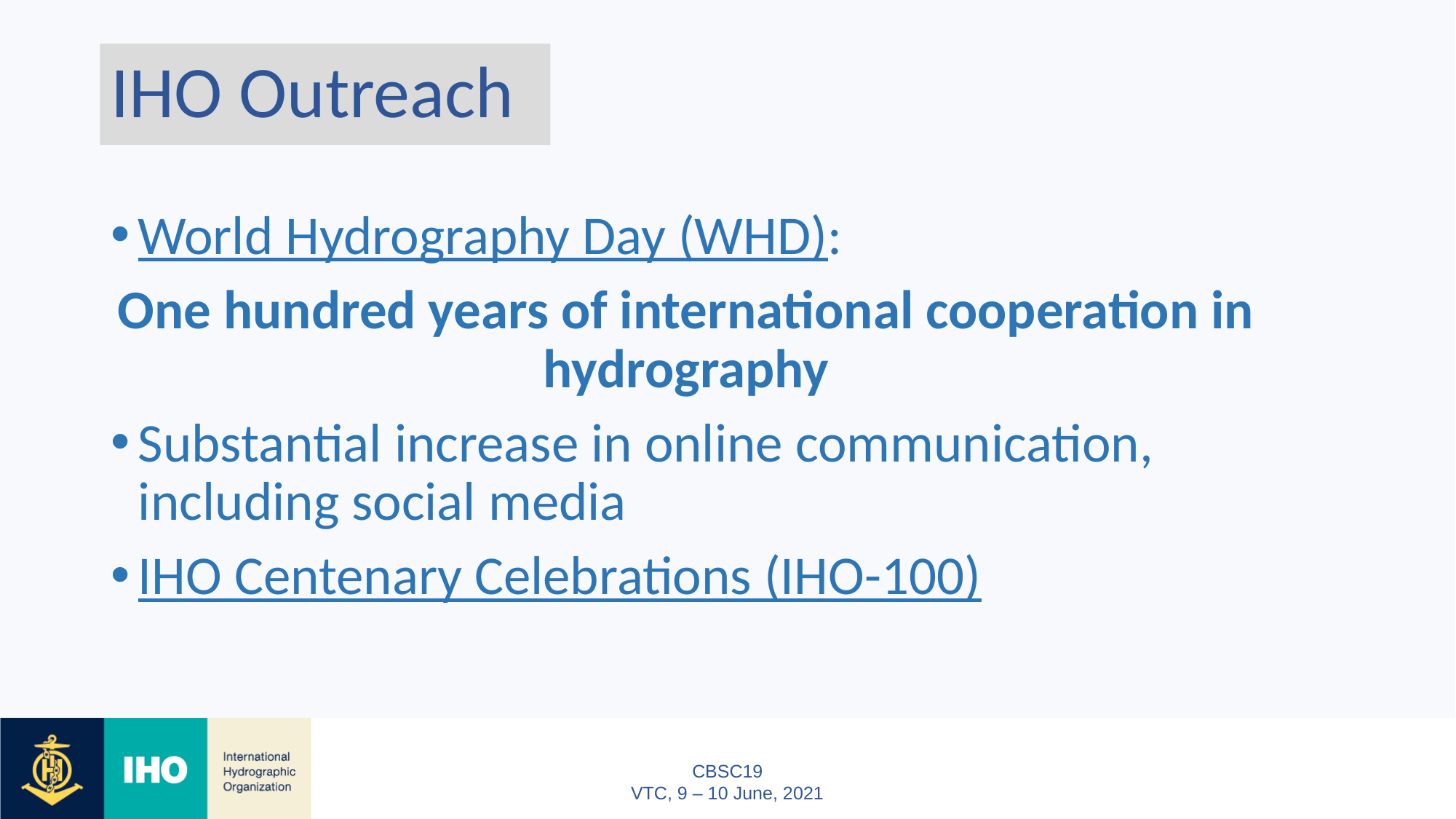

# IHO Outreach
World Hydrography Day (WHD):
One hundred years of international cooperation in hydrography
Substantial increase in online communication, including social media
IHO Centenary Celebrations (IHO-100)